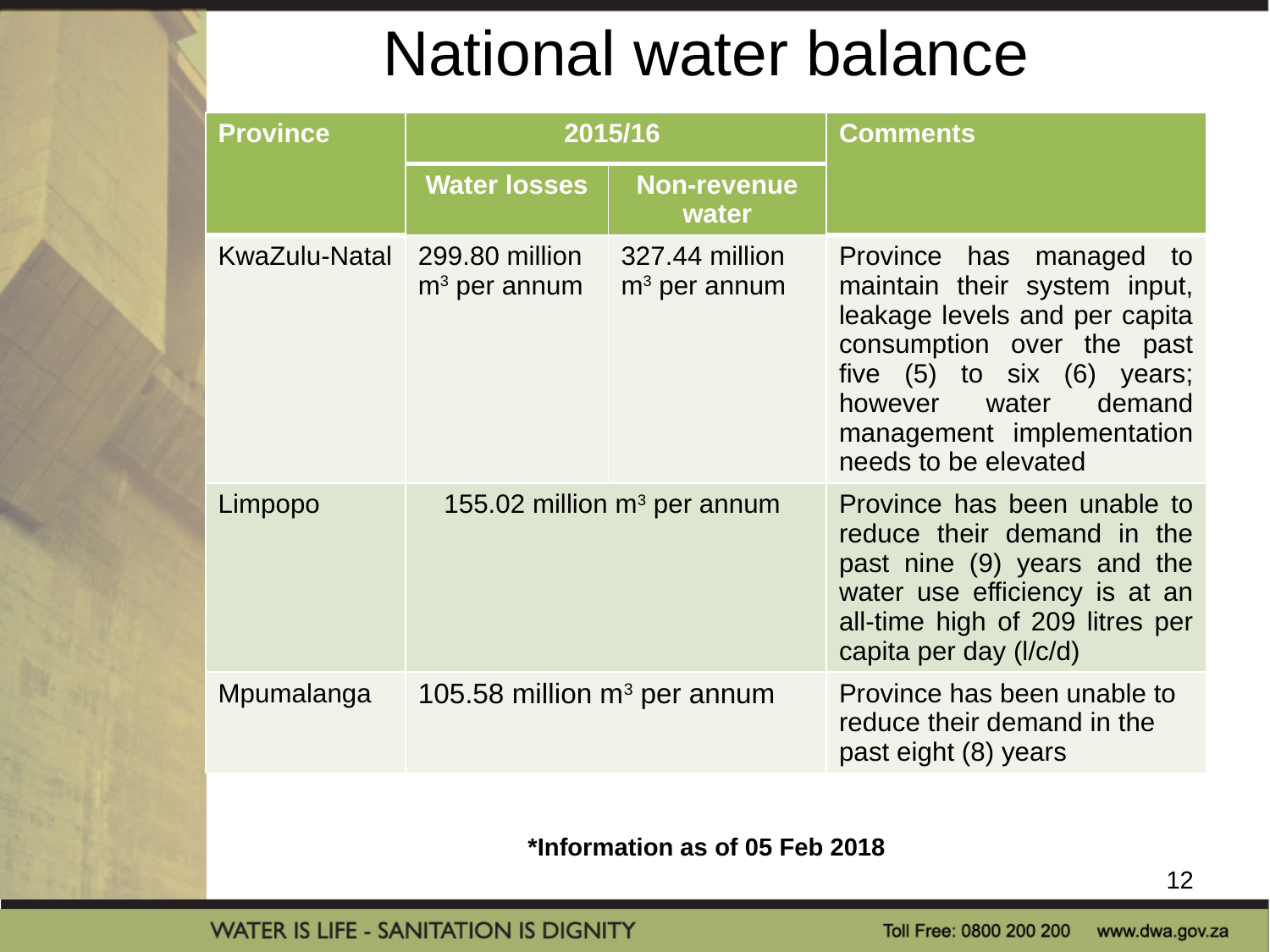

# National water balance
| Province | 2015/16 |  | Comments |
| --- | --- | --- | --- |
|  | Water losses | Non-revenue water |  |
| KwaZulu-Natal | 299.80 million m3 per annum | 327.44 million m3 per annum | Province has managed to maintain their system input, leakage levels and per capita consumption over the past five (5) to six (6) years; however water demand management implementation needs to be elevated |
| Limpopo | 155.02 million m3 per annum |  | Province has been unable to reduce their demand in the past nine (9) years and the water use efficiency is at an all-time high of 209 litres per capita per day (l/c/d) |
| Mpumalanga | 105.58 million m3 per annum |  | Province has been unable to reduce their demand in the past eight (8) years |
*Information as of 05 Feb 2018
12